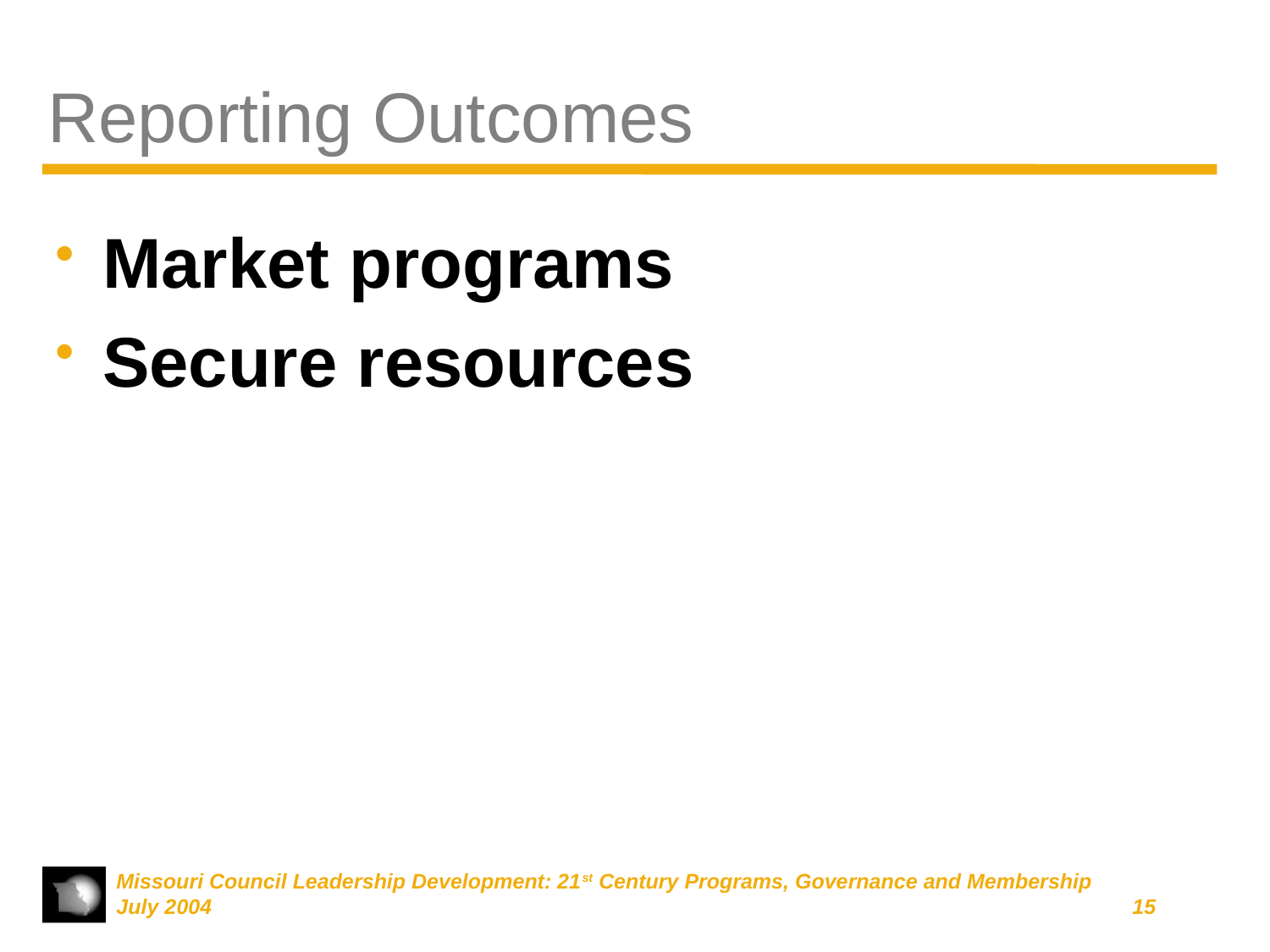

# Reporting Outcomes
Market programs
Secure resources

Missouri Council Leadership Development: 21st Century Programs, Governance and Membership
July 2004	15